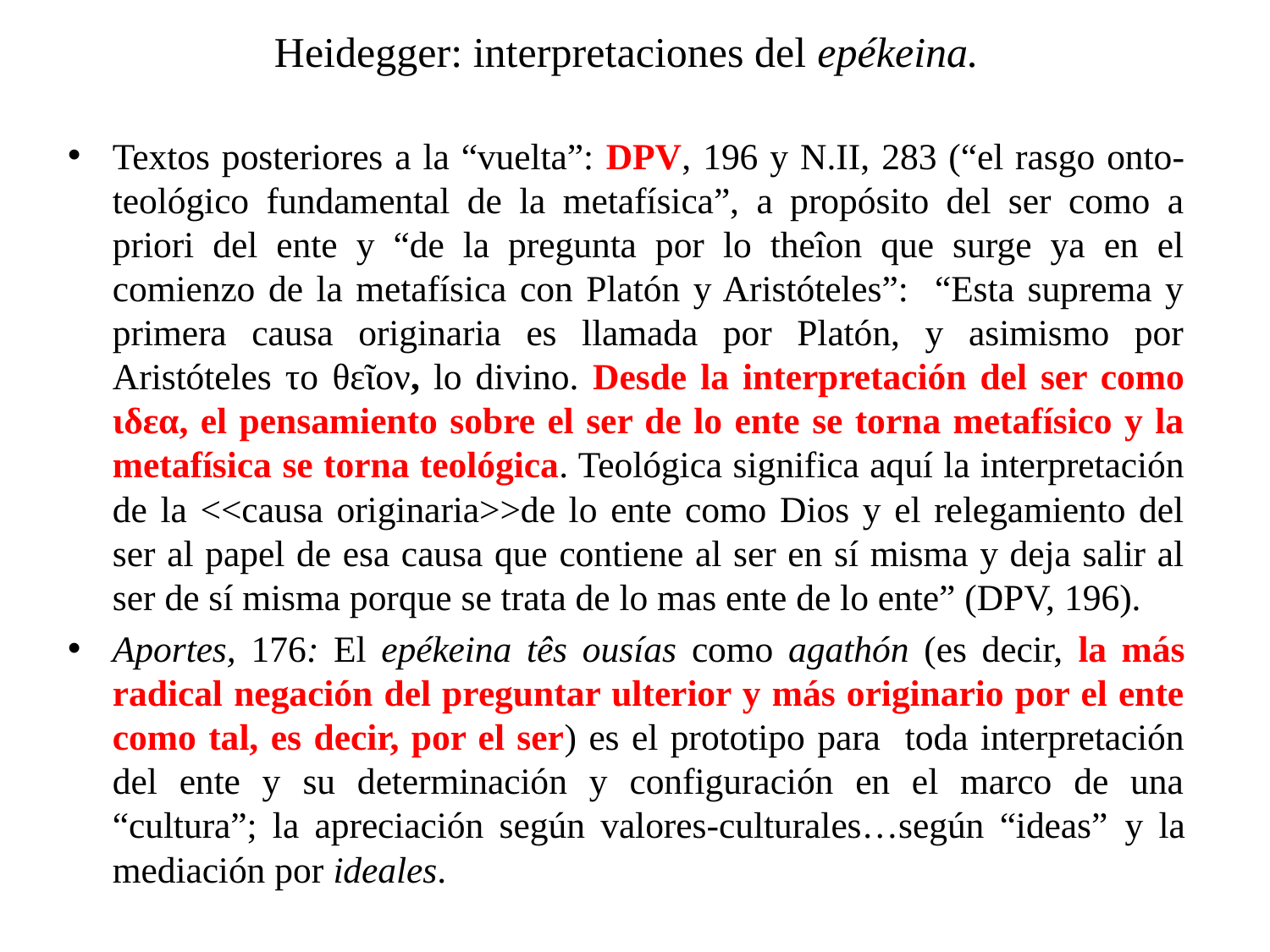

# Heidegger: interpretaciones del epékeina.
Textos posteriores a la “vuelta”: DPV, 196 y N.II, 283 (“el rasgo onto-teológico fundamental de la metafísica”, a propósito del ser como a priori del ente y “de la pregunta por lo theîon que surge ya en el comienzo de la metafísica con Platón y Aristóteles”:  “Esta suprema y primera causa originaria es llamada por Platón, y asimismo por Aristóteles τo θεῖον, lo divino. Desde la interpretación del ser como ιδεα, el pensamiento sobre el ser de lo ente se torna metafísico y la metafísica se torna teológica. Teológica significa aquí la interpretación de la <<causa originaria>>de lo ente como Dios y el relegamiento del ser al papel de esa causa que contiene al ser en sí misma y deja salir al ser de sí misma porque se trata de lo mas ente de lo ente” (DPV, 196).
Aportes, 176: El epékeina tês ousías como agathón (es decir, la más radical negación del preguntar ulterior y más originario por el ente como tal, es decir, por el ser) es el prototipo para  toda interpretación del ente y su determinación y configuración en el marco de una “cultura”; la apreciación según valores-culturales…según “ideas” y la mediación por ideales.